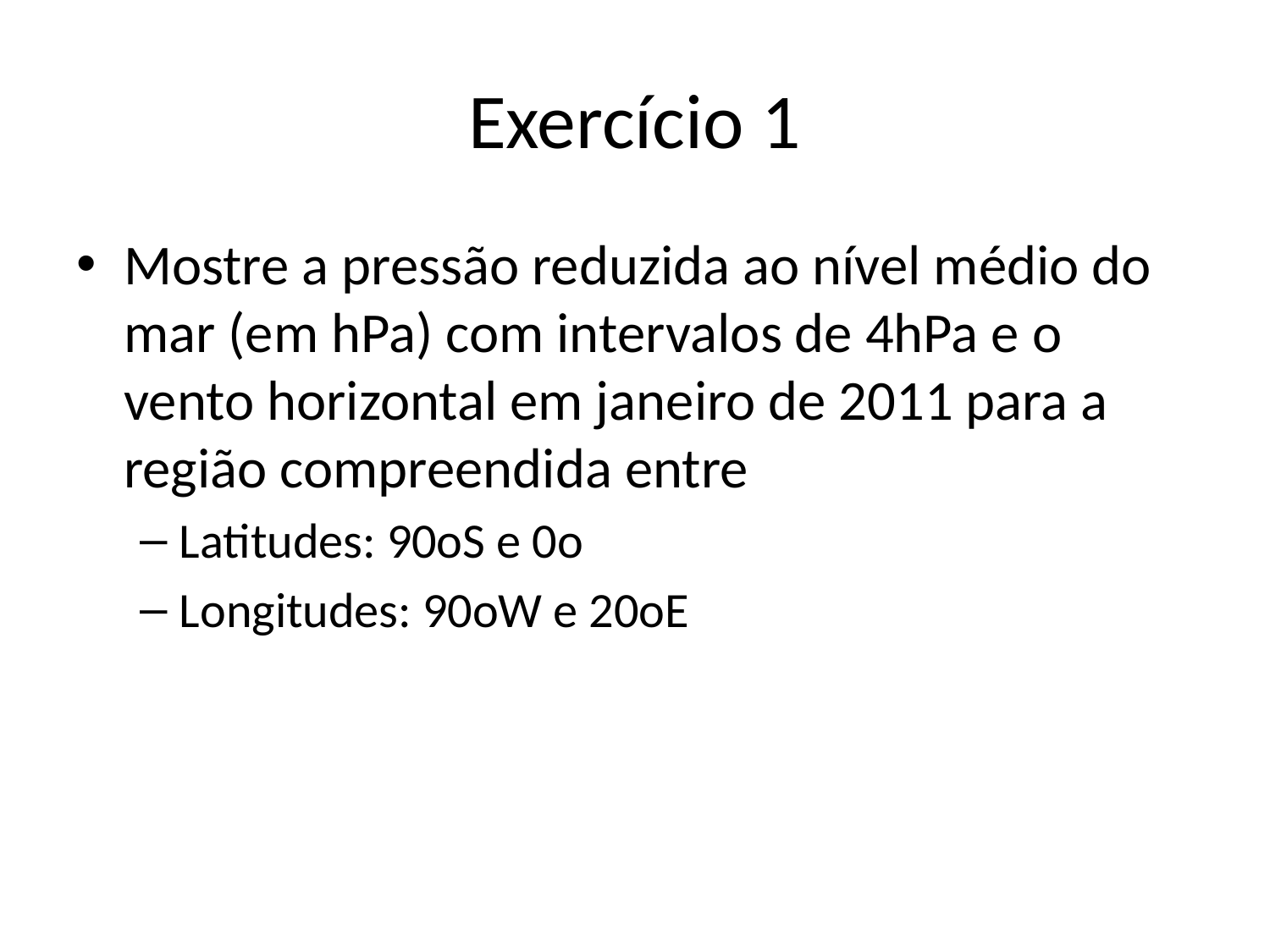

# Exercício 1
Mostre a pressão reduzida ao nível médio do mar (em hPa) com intervalos de 4hPa e o vento horizontal em janeiro de 2011 para a região compreendida entre
Latitudes: 90oS e 0o
Longitudes: 90oW e 20oE